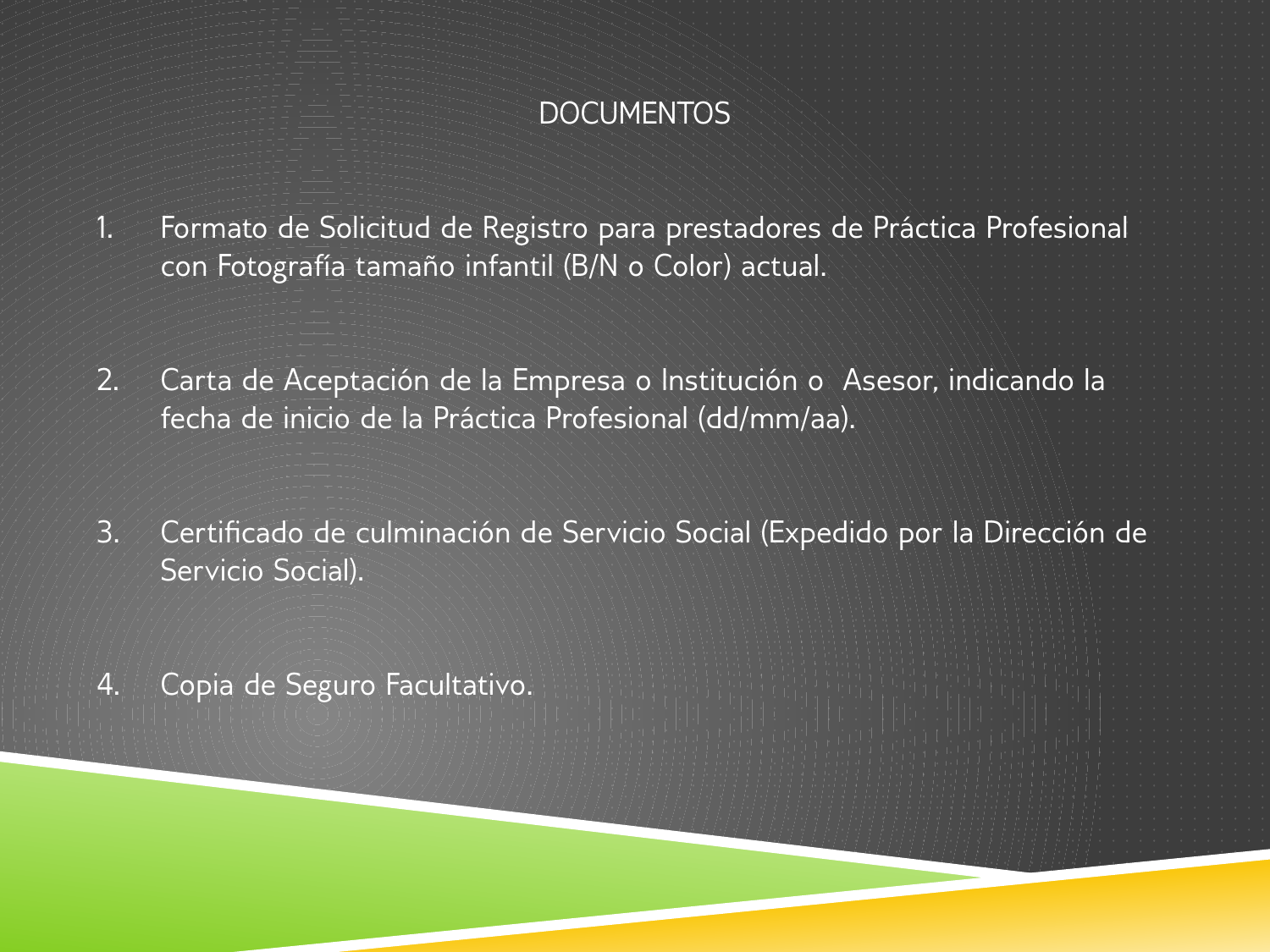

DOCUMENTOS

Formato de Solicitud de Registro para prestadores de Práctica Profesional con Fotografía tamaño infantil (B/N o Color) actual.

Carta de Aceptación de la Empresa o Institución o  Asesor, indicando la fecha de inicio de la Práctica Profesional (dd/mm/aa).

Certificado de culminación de Servicio Social (Expedido por la Dirección de Servicio Social).

Copia de Seguro Facultativo.